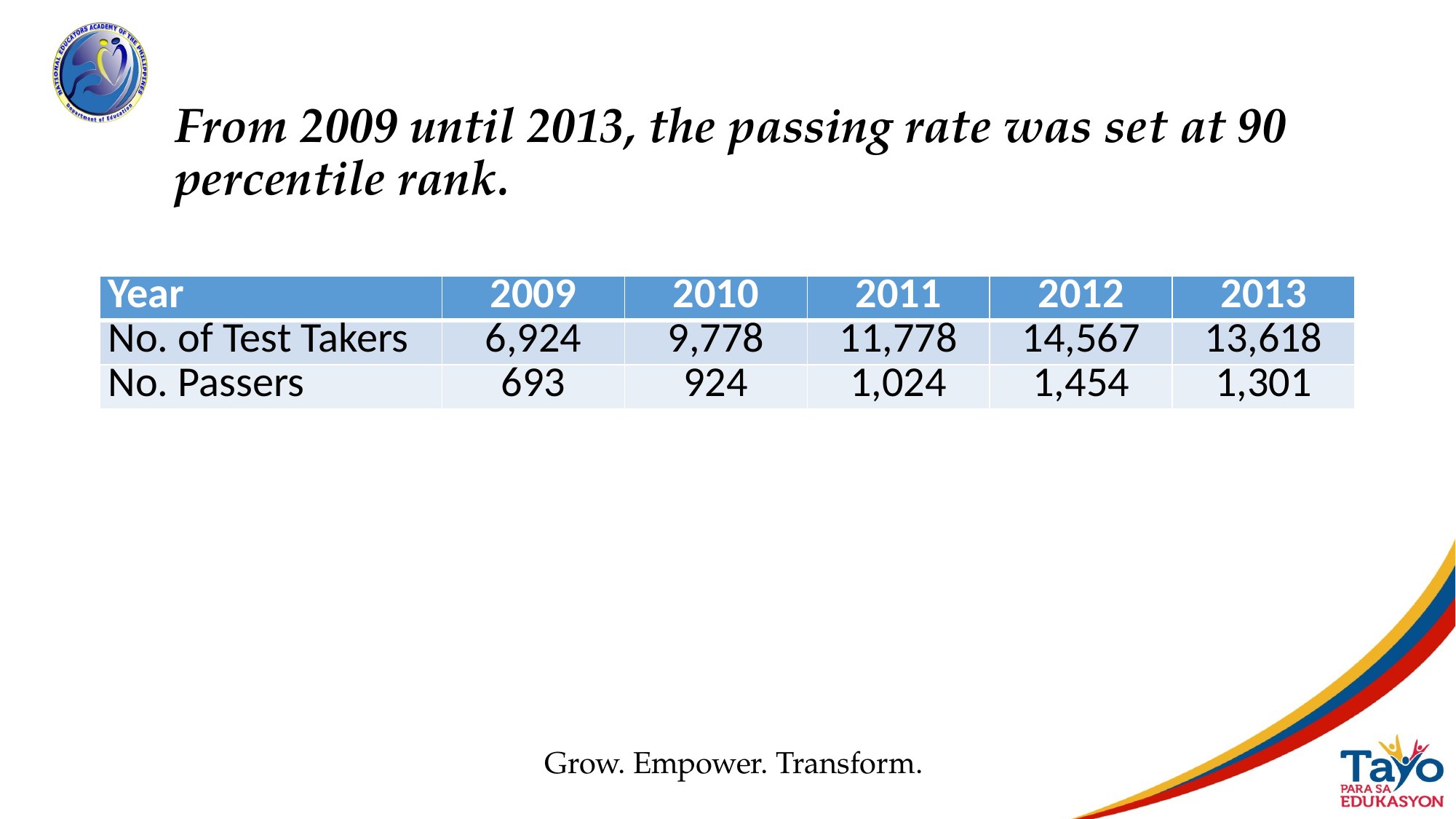

# From 2009 until 2013, the passing rate was set at 90 percentile rank.
| Year | 2009 | 2010 | 2011 | 2012 | 2013 |
| --- | --- | --- | --- | --- | --- |
| No. of Test Takers | 6,924 | 9,778 | 11,778 | 14,567 | 13,618 |
| No. Passers | 693 | 924 | 1,024 | 1,454 | 1,301 |